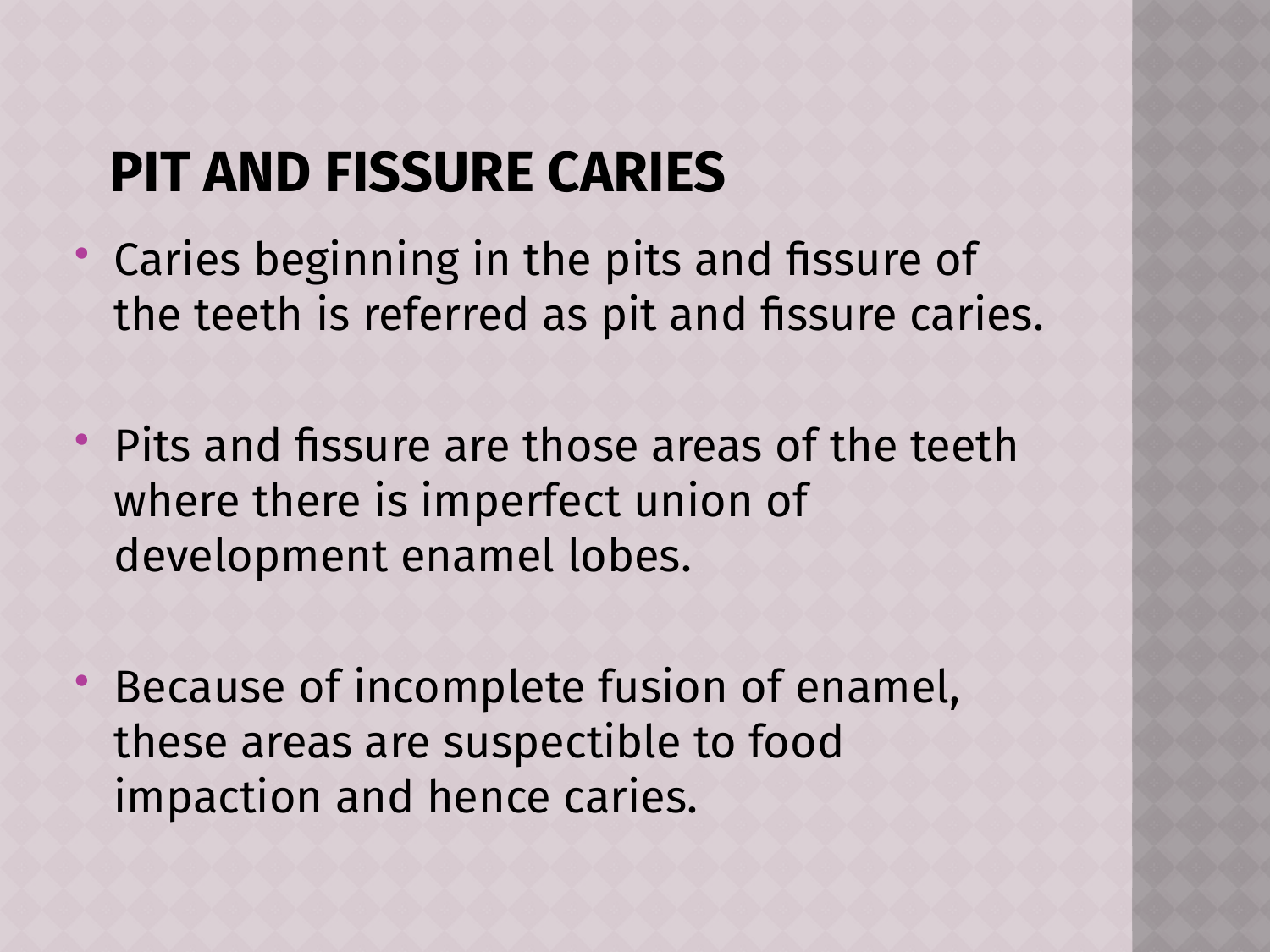

# Pit and fissure caries
Caries beginning in the pits and fissure of the teeth is referred as pit and fissure caries.

Pits and fissure are those areas of the teeth where there is imperfect union of development enamel lobes.

Because of incomplete fusion of enamel, these areas are suspectible to food impaction and hence caries.